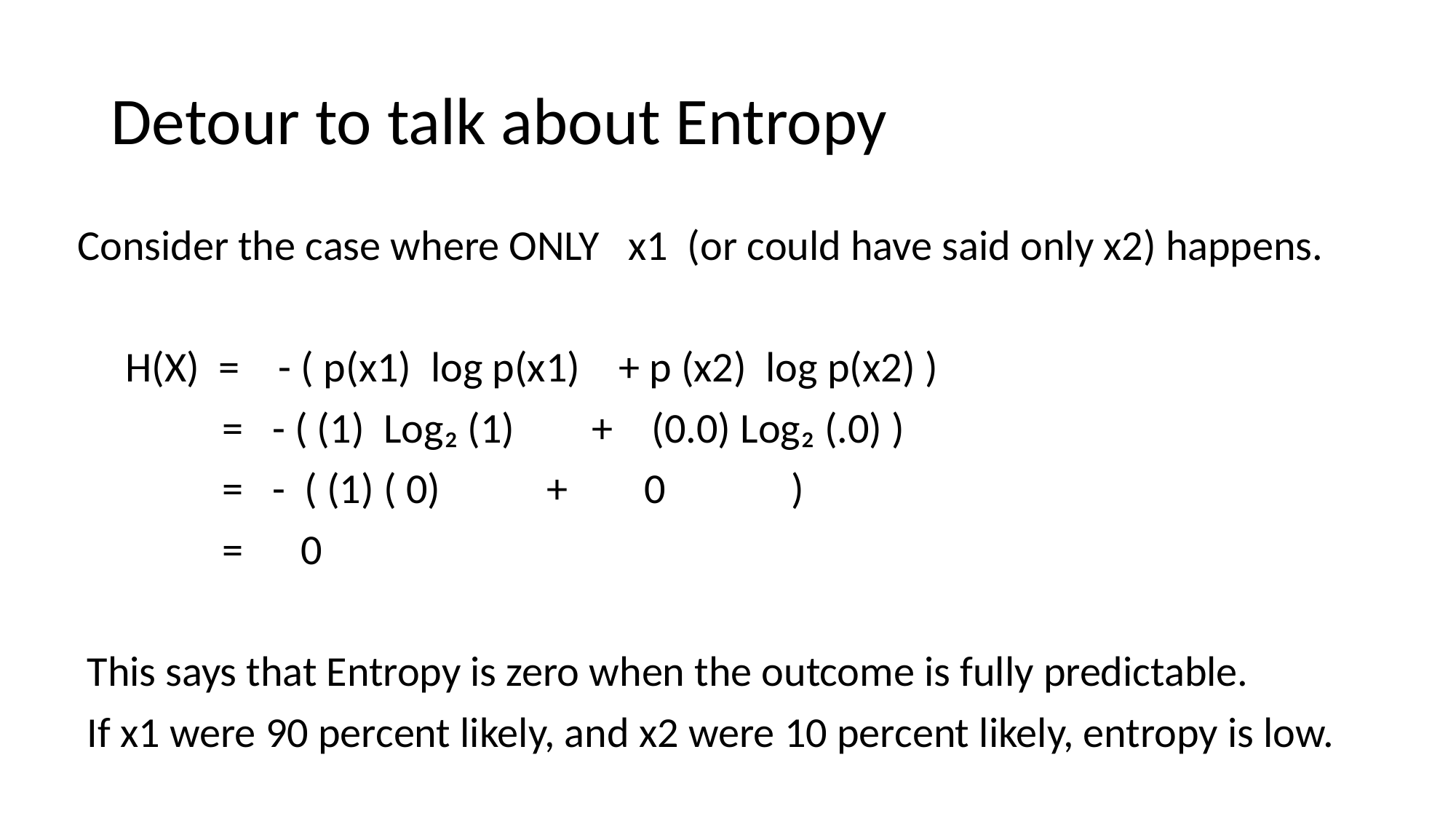

# Detour to talk about Entropy
Consider the case where ONLY   x1  (or could have said only x2) happens.

     H(X)  =    - ( p(x1)  log p(x1)    + p (x2)  log p(x2) )
               =   - ( (1)  Log₂ (1)        +    (0.0) Log₂ (.0) )
               =   -  ( (1) ( 0)           +        0             )
               =      0

 This says that Entropy is zero when the outcome is fully predictable.
 If x1 were 90 percent likely, and x2 were 10 percent likely, entropy is low.